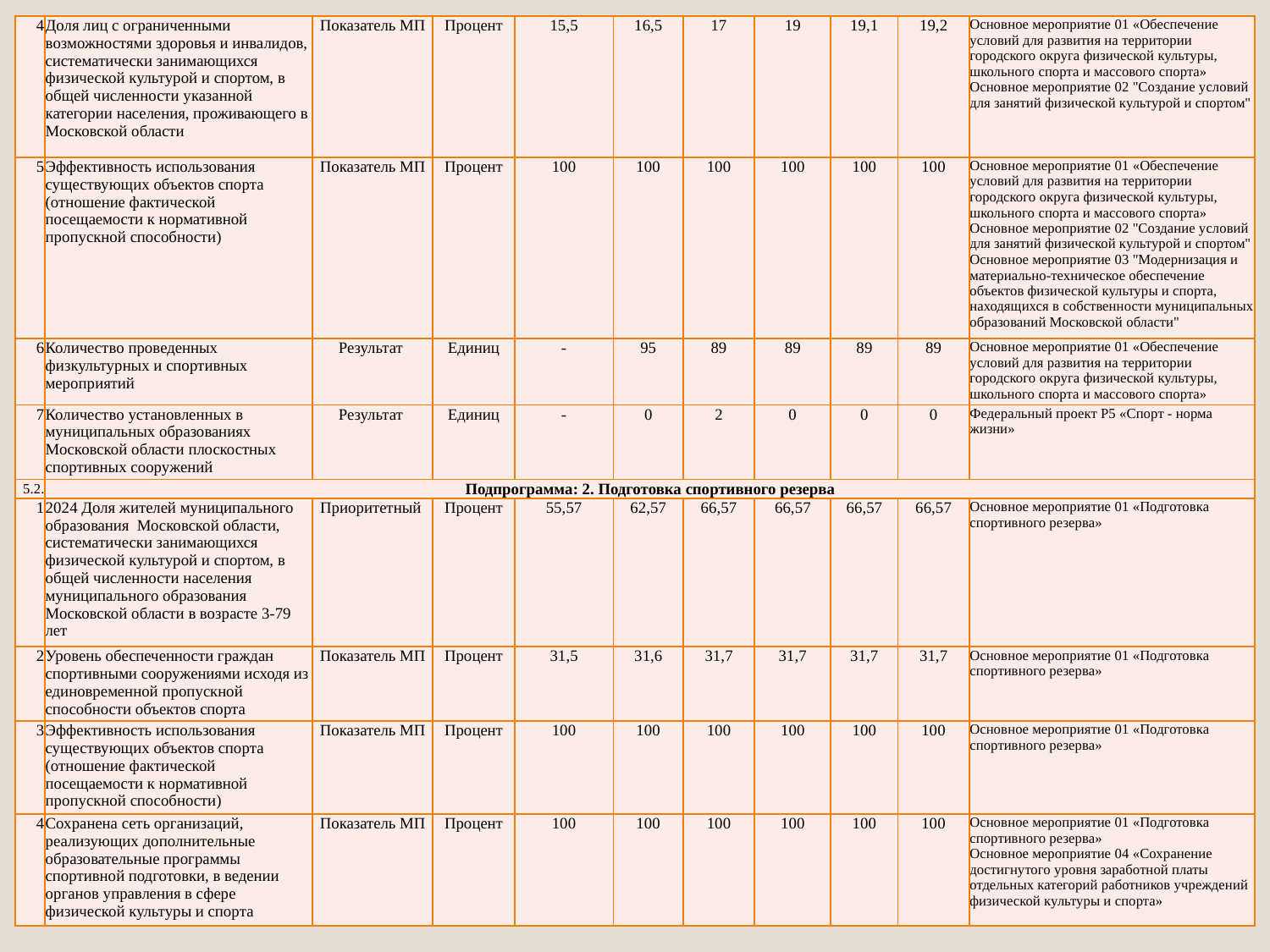

| 4 | Доля лиц с ограниченными возможностями здоровья и инвалидов, систематически занимающихся физической культурой и спортом, в общей численности указанной категории населения, проживающего в Московской области | Показатель МП | Процент | 15,5 | 16,5 | 17 | 19 | 19,1 | 19,2 | Основное мероприятие 01 «Обеспечение условий для развития на территории городского округа физической культуры, школьного спорта и массового спорта» Основное мероприятие 02 "Создание условий для занятий физической культурой и спортом" |
| --- | --- | --- | --- | --- | --- | --- | --- | --- | --- | --- |
| 5 | Эффективность использования существующих объектов спорта (отношение фактической посещаемости к нормативной пропускной способности) | Показатель МП | Процент | 100 | 100 | 100 | 100 | 100 | 100 | Основное мероприятие 01 «Обеспечение условий для развития на территории городского округа физической культуры, школьного спорта и массового спорта» Основное мероприятие 02 "Создание условий для занятий физической культурой и спортом" Основное мероприятие 03 "Модернизация и материально-техническое обеспечение объектов физической культуры и спорта, находящихся в собственности муниципальных образований Московской области" |
| 6 | Количество проведенных физкультурных и спортивных мероприятий | Результат | Единиц | - | 95 | 89 | 89 | 89 | 89 | Основное мероприятие 01 «Обеспечение условий для развития на территории городского округа физической культуры, школьного спорта и массового спорта» |
| 7 | Количество установленных в муниципальных образованиях Московской области плоскостных спортивных сооружений | Результат | Единиц | - | 0 | 2 | 0 | 0 | 0 | Федеральный проект P5 «Спорт - норма жизни» |
| 5.2. | Подпрограмма: 2. Подготовка спортивного резерва |  |  |  |  |  |  |  |  |  |
| 1 | 2024 Доля жителей муниципального образования Московской области, систематически занимающихся физической культурой и спортом, в общей численности населения муниципального образования Московской области в возрасте 3-79 лет | Приоритетный | Процент | 55,57 | 62,57 | 66,57 | 66,57 | 66,57 | 66,57 | Основное мероприятие 01 «Подготовка спортивного резерва» |
| 2 | Уровень обеспеченности граждан спортивными сооружениями исходя из единовременной пропускной способности объектов спорта | Показатель МП | Процент | 31,5 | 31,6 | 31,7 | 31,7 | 31,7 | 31,7 | Основное мероприятие 01 «Подготовка спортивного резерва» |
| 3 | Эффективность использования существующих объектов спорта (отношение фактической посещаемости к нормативной пропускной способности) | Показатель МП | Процент | 100 | 100 | 100 | 100 | 100 | 100 | Основное мероприятие 01 «Подготовка спортивного резерва» |
| 4 | Сохранена сеть организаций, реализующих дополнительные образовательные программы спортивной подготовки, в ведении органов управления в сфере физической культуры и спорта | Показатель МП | Процент | 100 | 100 | 100 | 100 | 100 | 100 | Основное мероприятие 01 «Подготовка спортивного резерва» Основное мероприятие 04 «Сохранение достигнутого уровня заработной платы отдельных категорий работников учреждений физической культуры и спорта» |